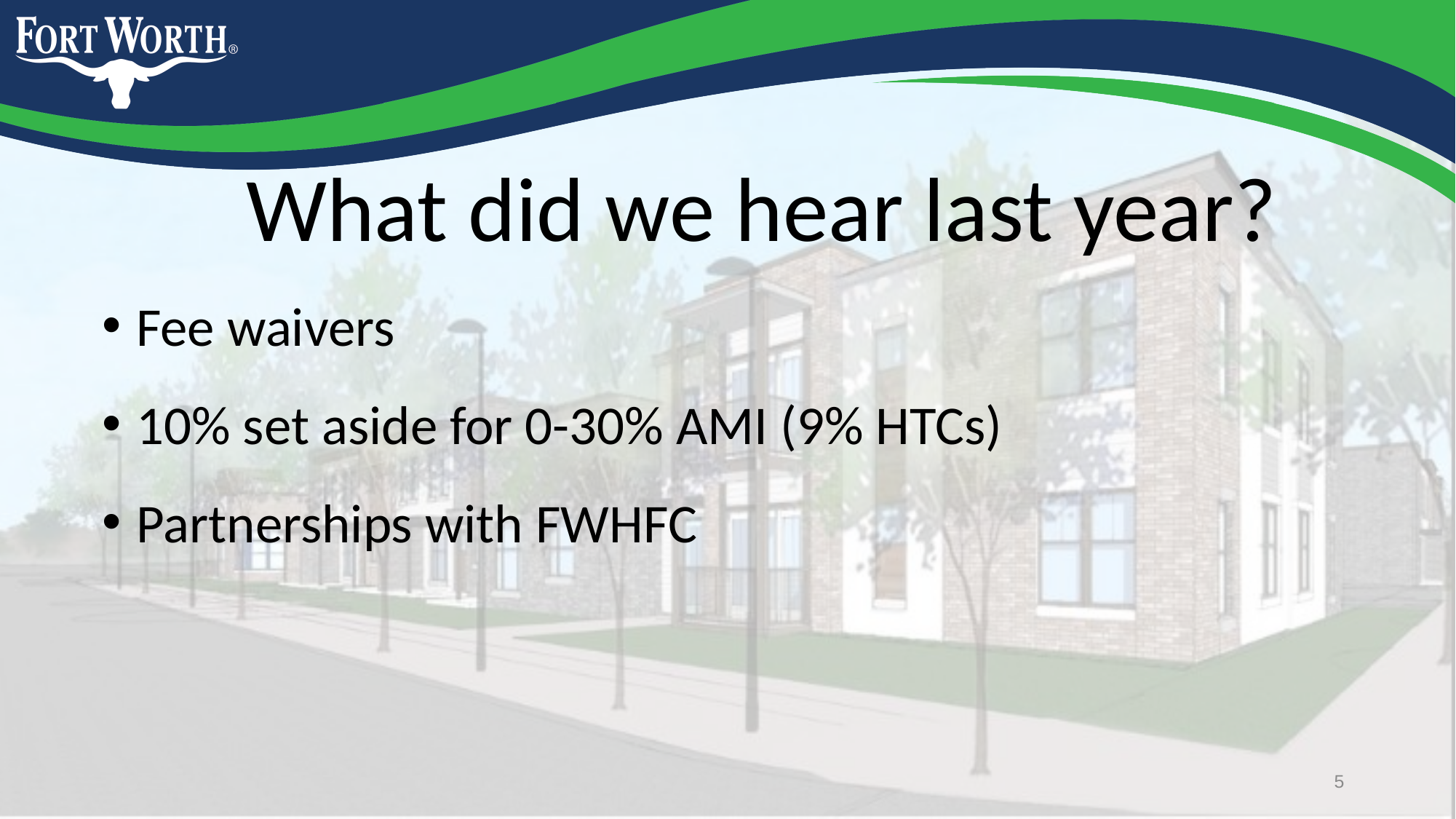

# What did we hear last year?
Fee waivers
10% set aside for 0-30% AMI (9% HTCs)
Partnerships with FWHFC

5